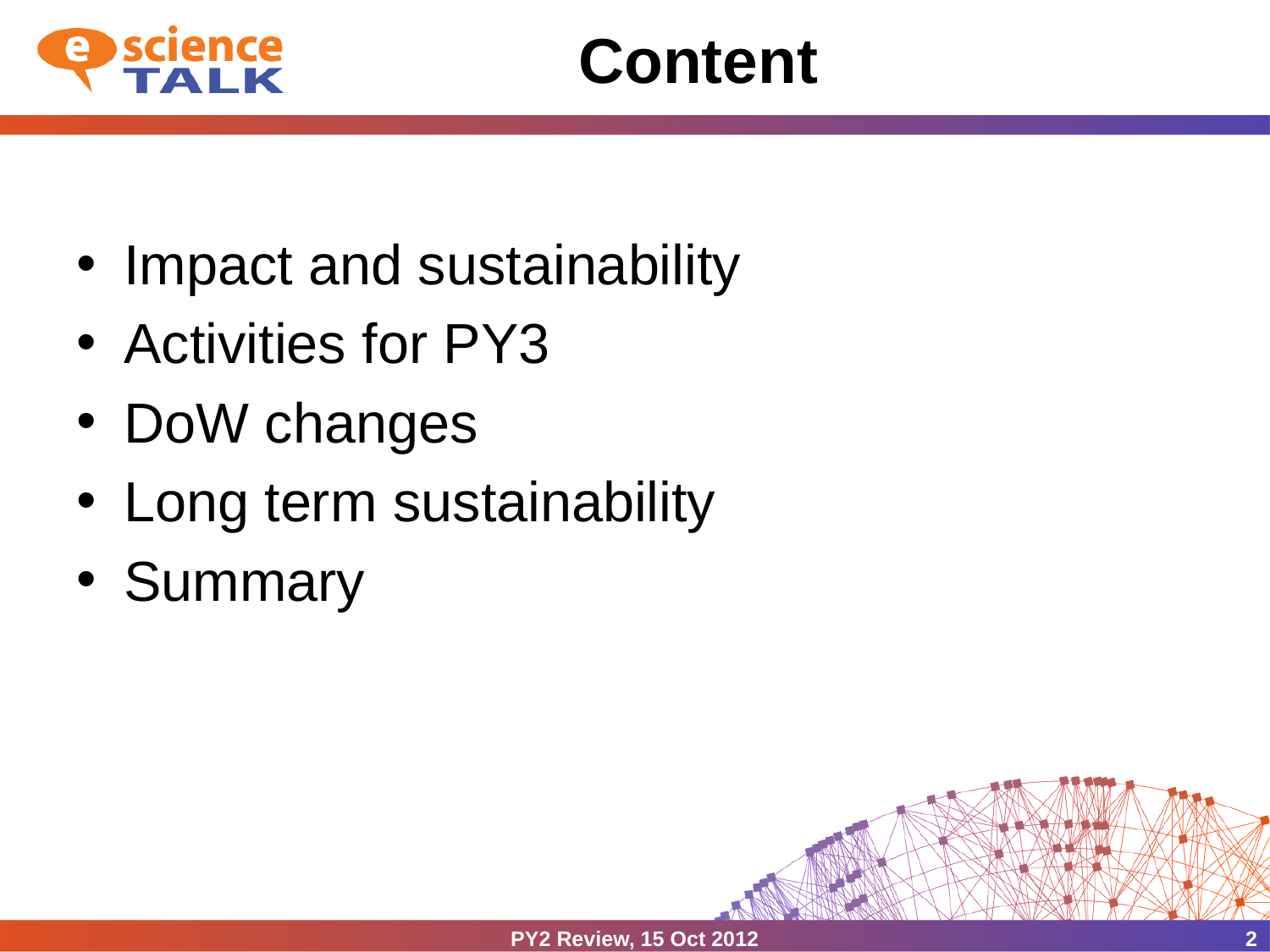

# Content
Impact and sustainability
Activities for PY3
DoW changes
Long term sustainability
Summary
PY2 Review, 15 Oct 2012
2